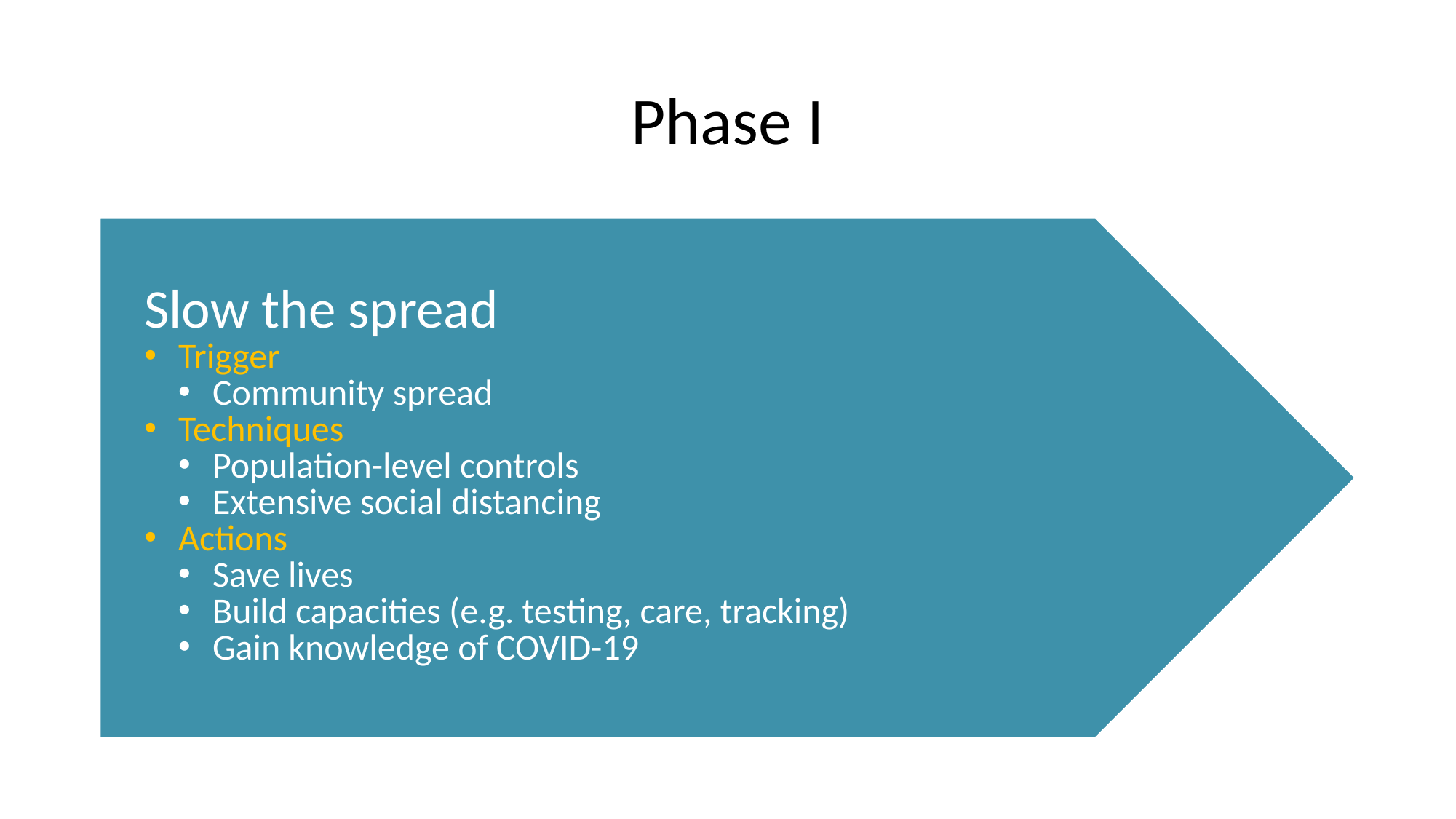

# Phase I
Slow the spread
Trigger
Actions
Techniques
Build capacities (e.g. testing, care, tracking)
Population-level controls
Community spread
Gain knowledge of COVID-19
Extensive social distancing
Save lives